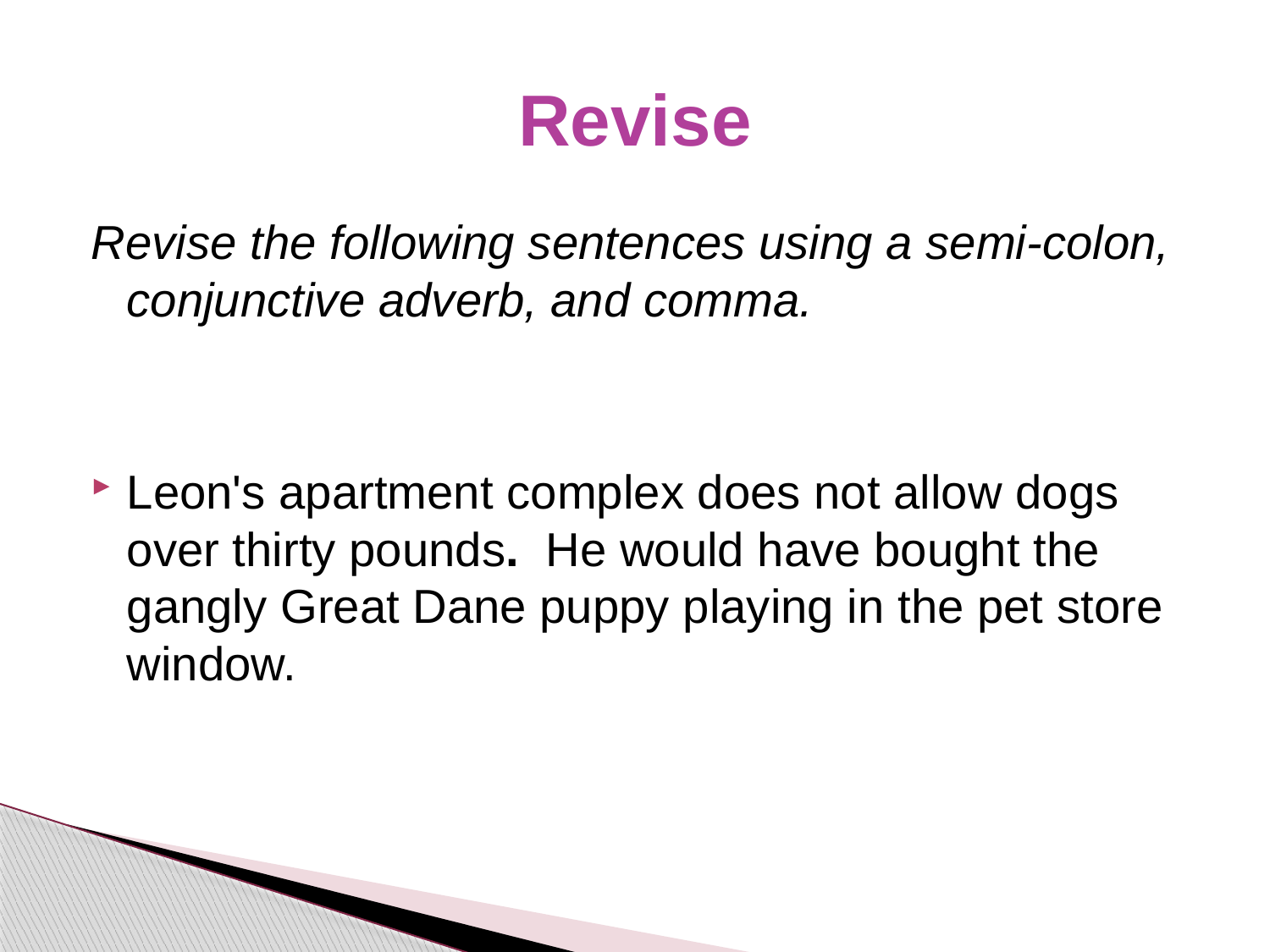

# Revise
Revise the following sentences using a semi-colon, conjunctive adverb, and comma.

Leon's apartment complex does not allow dogs over thirty pounds.  He would have bought the gangly Great Dane puppy playing in the pet store window.